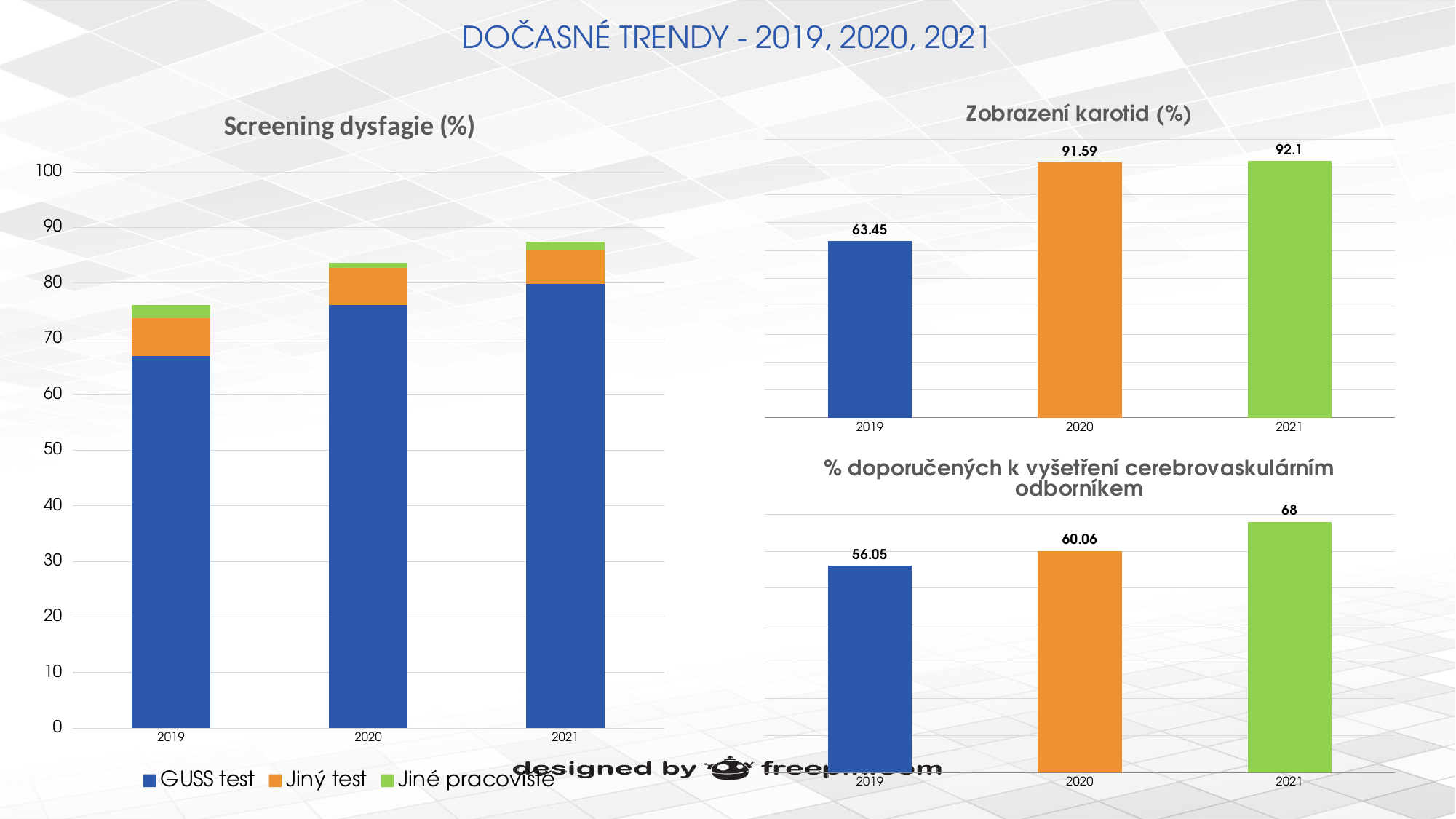

# DOČASNÉ TRENDY - 2019, 2020, 2021

### Chart: Screening dysfagie (%)

| Category | GUSS test | Jiný test | Jiné pracoviště |
|---|---|---|---|
| 2019 | 66.89 | 6.79 | 2.38 |
| 2020 | 76.1 | 6.65 | 0.9 |
| 2021 | 79.86 | 6.01 | 1.61 |

### Chart: Zobrazení karotid (%)

| Category | % carotid arteries imaging - Yes |
|---|---|
| 2019 | 63.45 |
| 2020 | 91.59 |
| 2021 | 92.1 |

### Chart: % doporučených k vyšetření cerebrovaskulárním odborníkem

| Category | % recommended to a cerebrovascular expert - Recommended |
|---|---|
| 2019 | 56.05 |
| 2020 | 60.06 |
| 2021 | 68.0 |